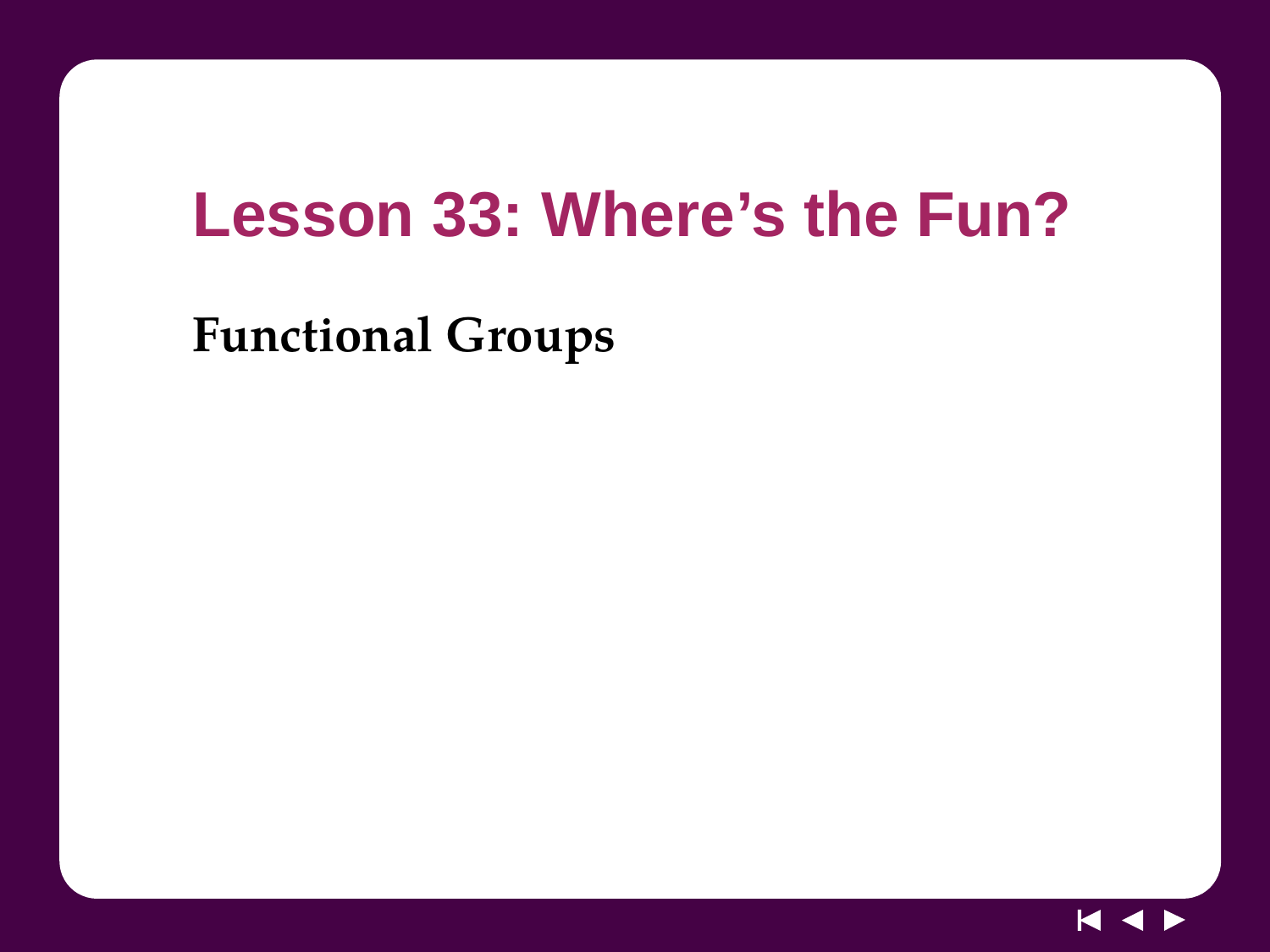

# Lesson 33: Where’s the Fun?
Functional Groups